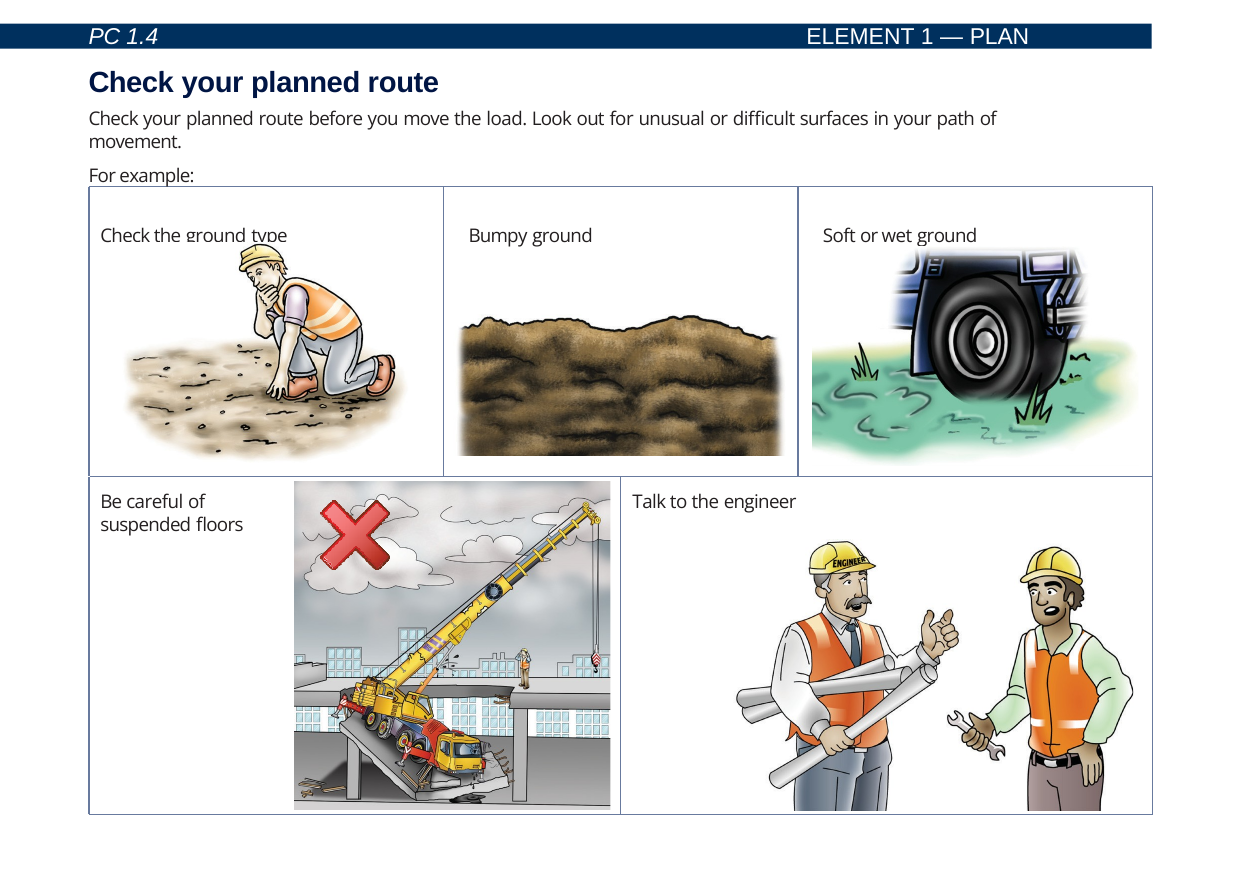

PC 1.4	ELEMENT 1 — PLAN WORK/TASK
# Check your planned route
Check your planned route before you move the load. Look out for unusual or difficult surfaces in your path of movement.
For example:

Check the ground type	Bumpy ground	Soft or wet ground

Talk to the engineer
Be careful of
suspended floors